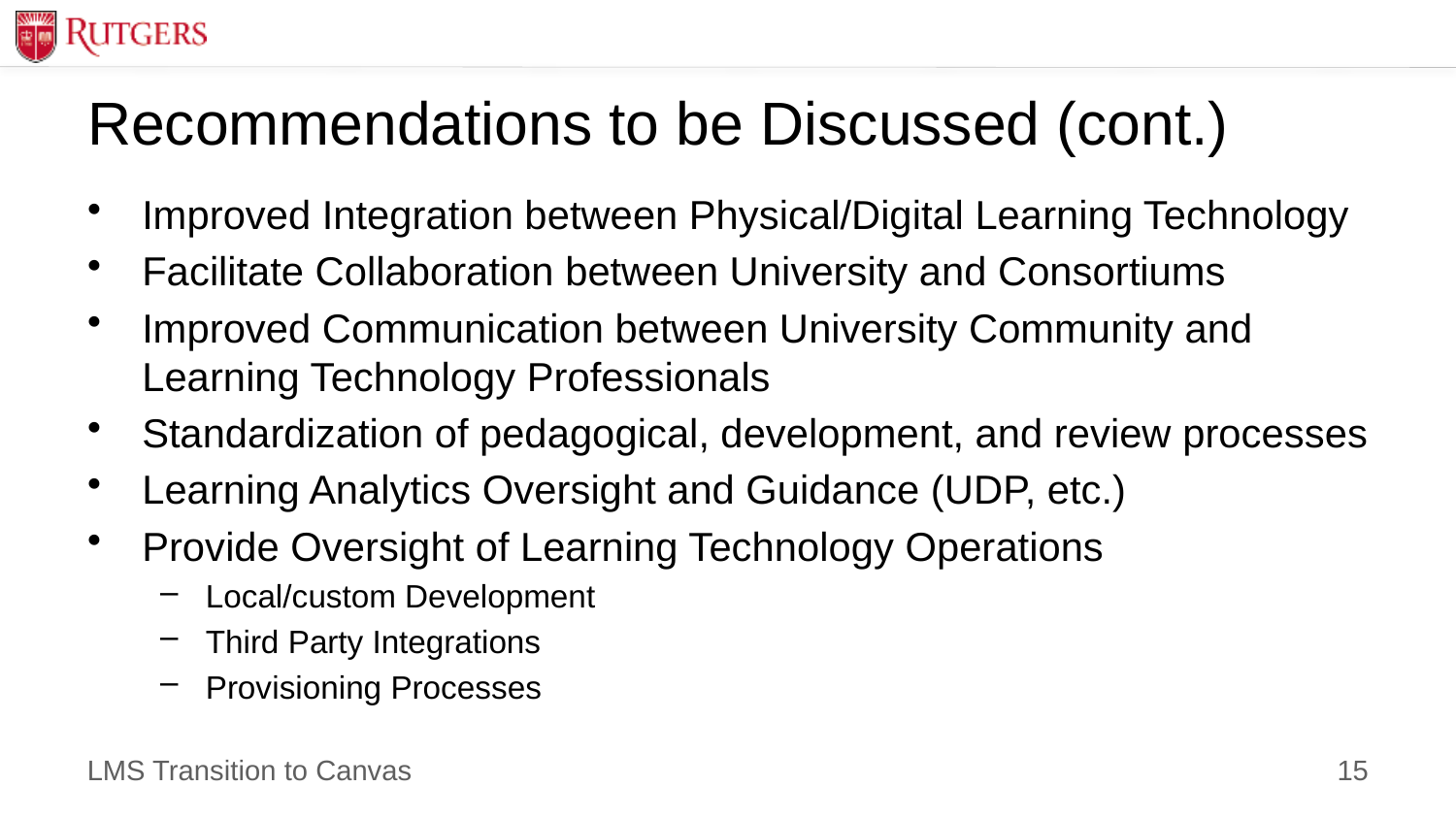

# Recommendations to be Discussed (cont.)
Improved Integration between Physical/Digital Learning Technology
Facilitate Collaboration between University and Consortiums
Improved Communication between University Community and Learning Technology Professionals
Standardization of pedagogical, development, and review processes
Learning Analytics Oversight and Guidance (UDP, etc.)
Provide Oversight of Learning Technology Operations
Local/custom Development
Third Party Integrations
Provisioning Processes

15